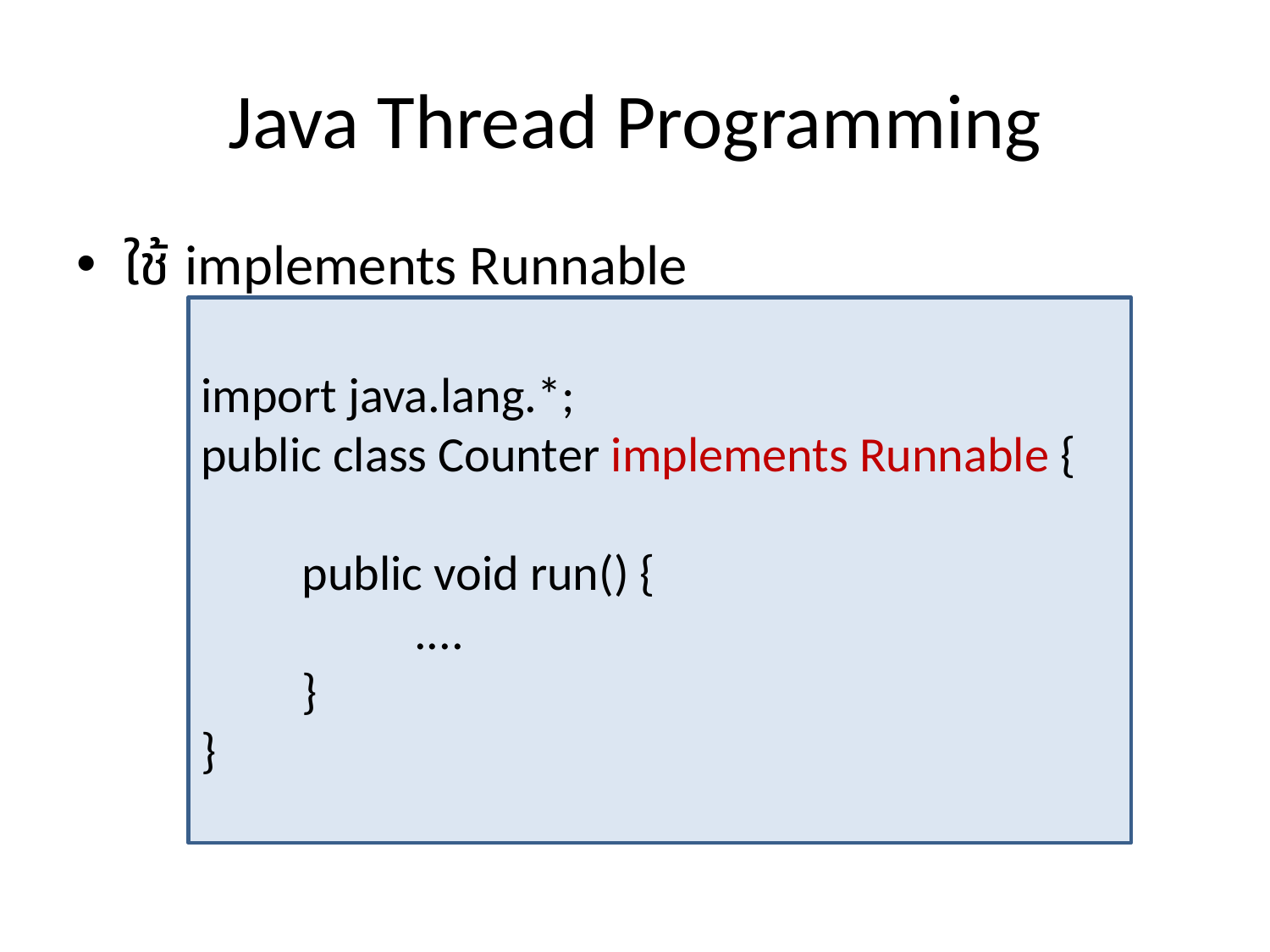

# Java Thread Programming
ใช้ implements Runnable
import java.lang.*;
public class Counter implements Runnable {

         public void run() {
                   ....
         }
}